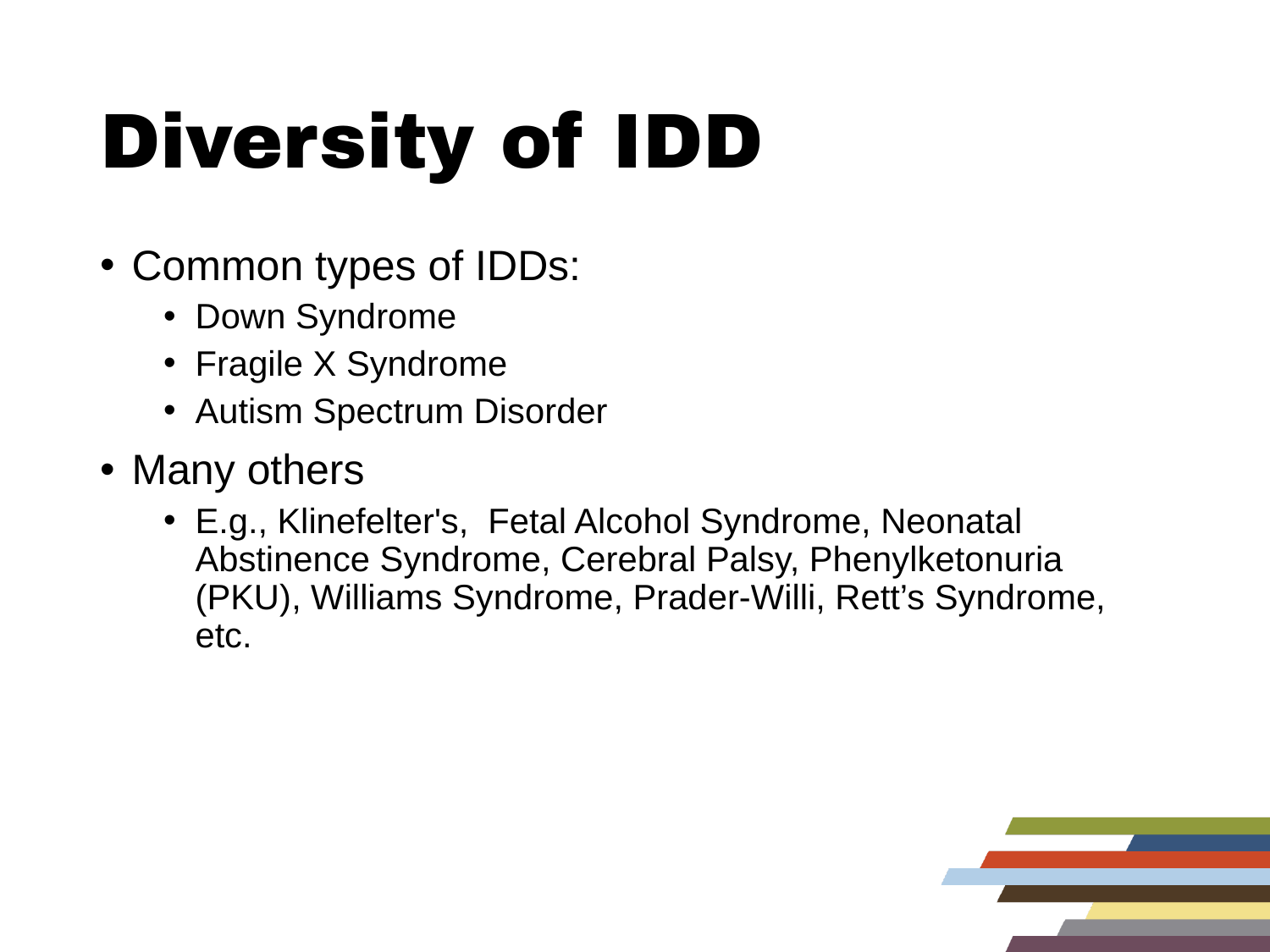

# Diversity of IDD
Common types of IDDs:
Down Syndrome
Fragile X Syndrome
Autism Spectrum Disorder
Many others
E.g., Klinefelter's,  Fetal Alcohol Syndrome, Neonatal Abstinence Syndrome, Cerebral Palsy, Phenylketonuria (PKU), Williams Syndrome, Prader-Willi, Rett’s Syndrome, etc.